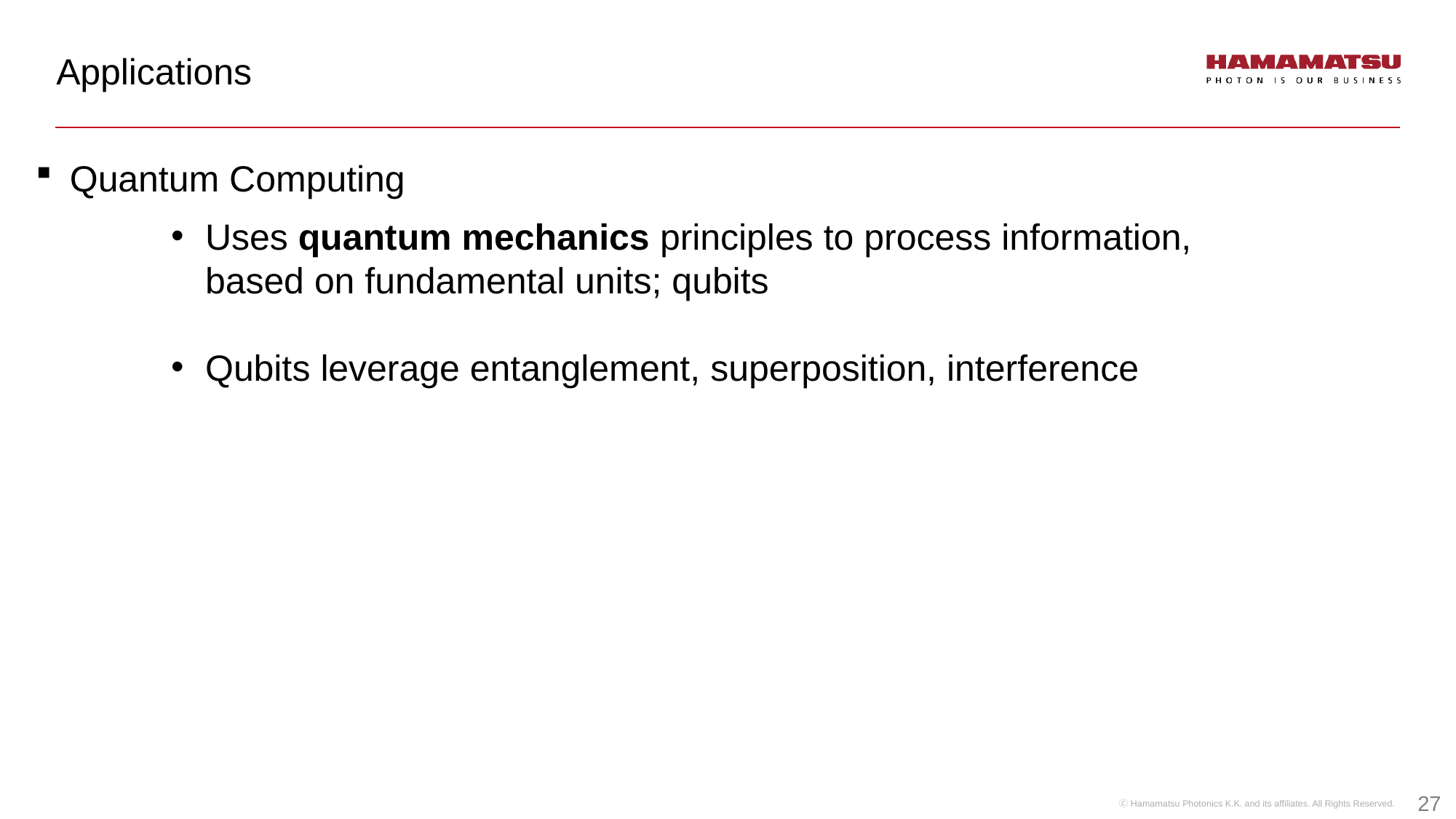

Applications
Quantum Computing
Uses quantum mechanics principles to process information, based on fundamental units; qubits

Qubits leverage entanglement, superposition, interference